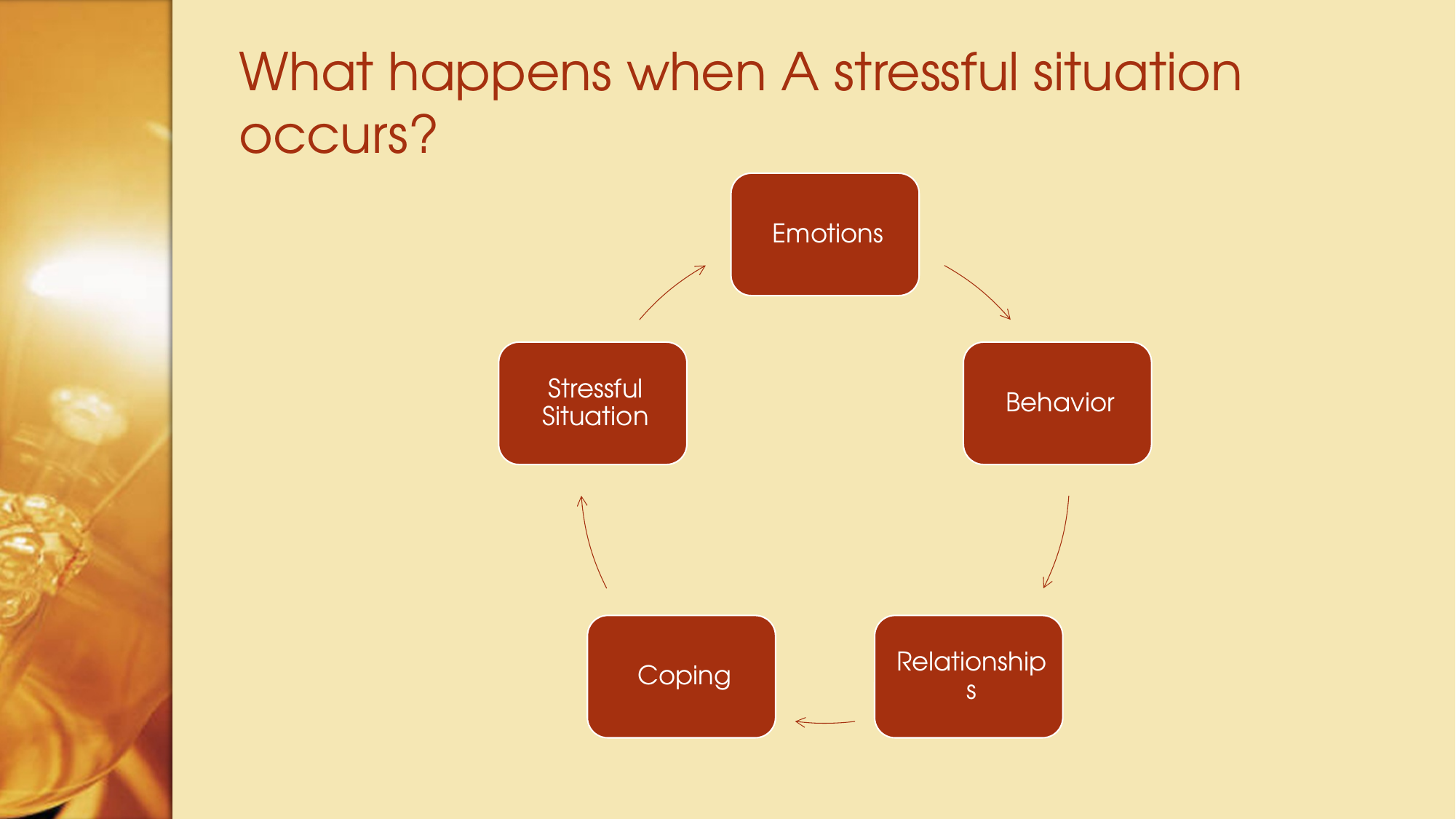

# What happens when A stressful situation occurs?
Emotions
Behavior
Relationships
Coping
Stressful Situation